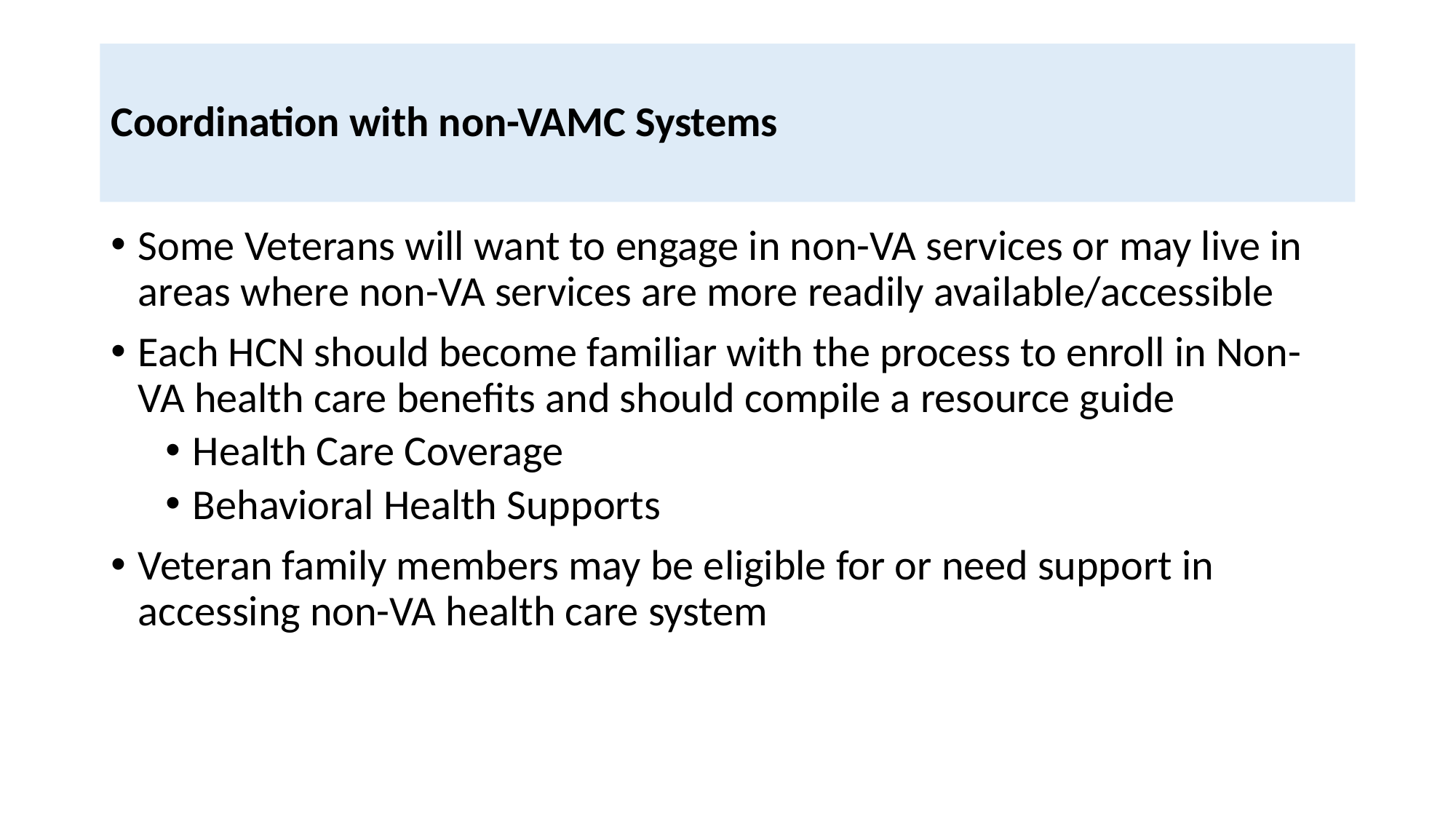

# Coordination with non-VAMC Systems
Some Veterans will want to engage in non-VA services or may live in areas where non-VA services are more readily available/accessible
Each HCN should become familiar with the process to enroll in Non-VA health care benefits and should compile a resource guide
Health Care Coverage
Behavioral Health Supports
Veteran family members may be eligible for or need support in accessing non-VA health care system